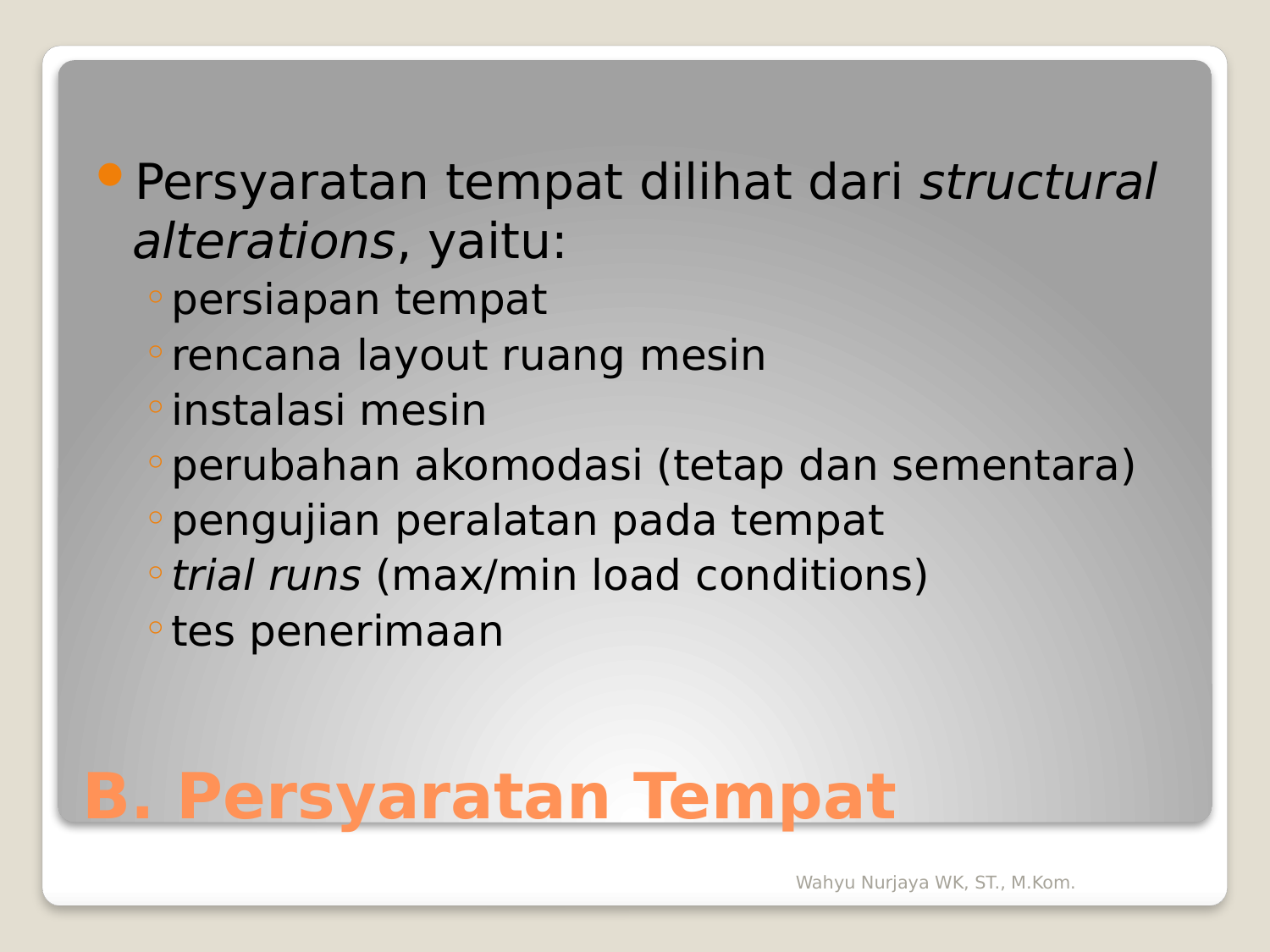

Persyaratan tempat dilihat dari structural alterations, yaitu:
persiapan tempat
rencana layout ruang mesin
instalasi mesin
perubahan akomodasi (tetap dan sementara)
pengujian peralatan pada tempat
trial runs (max/min load conditions)
tes penerimaan
# B. Persyaratan Tempat
Wahyu Nurjaya WK, ST., M.Kom.